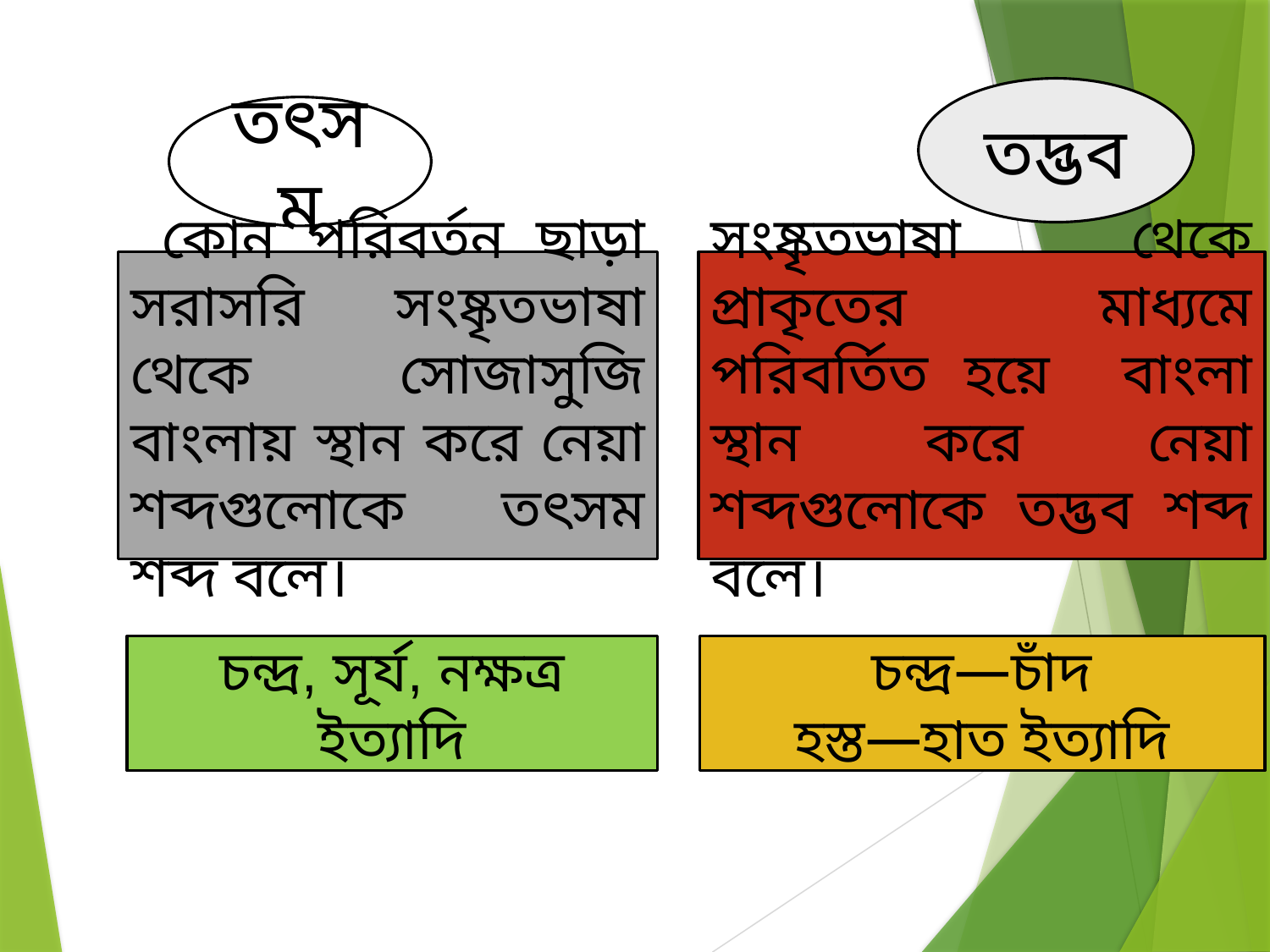

তদ্ভব
তৎসম
 কোন পরিবর্তন ছাড়া সরাসরি সংষ্কৃতভাষা থেকে সোজাসুজি বাংলায় স্থান করে নেয়া শব্দগুলোকে তৎসম শব্দ বলে।
সংষ্কৃতভাষা থেকে প্রাকৃতের মাধ্যমে পরিবর্তিত হয়ে  বাংলা স্থান করে নেয়া শব্দগুলোকে তদ্ভব শব্দ বলে।
চন্দ্র, সূর্য, নক্ষত্র ইত্যাদি
চন্দ্র—চাঁদ
হস্ত—হাত ইত্যাদি